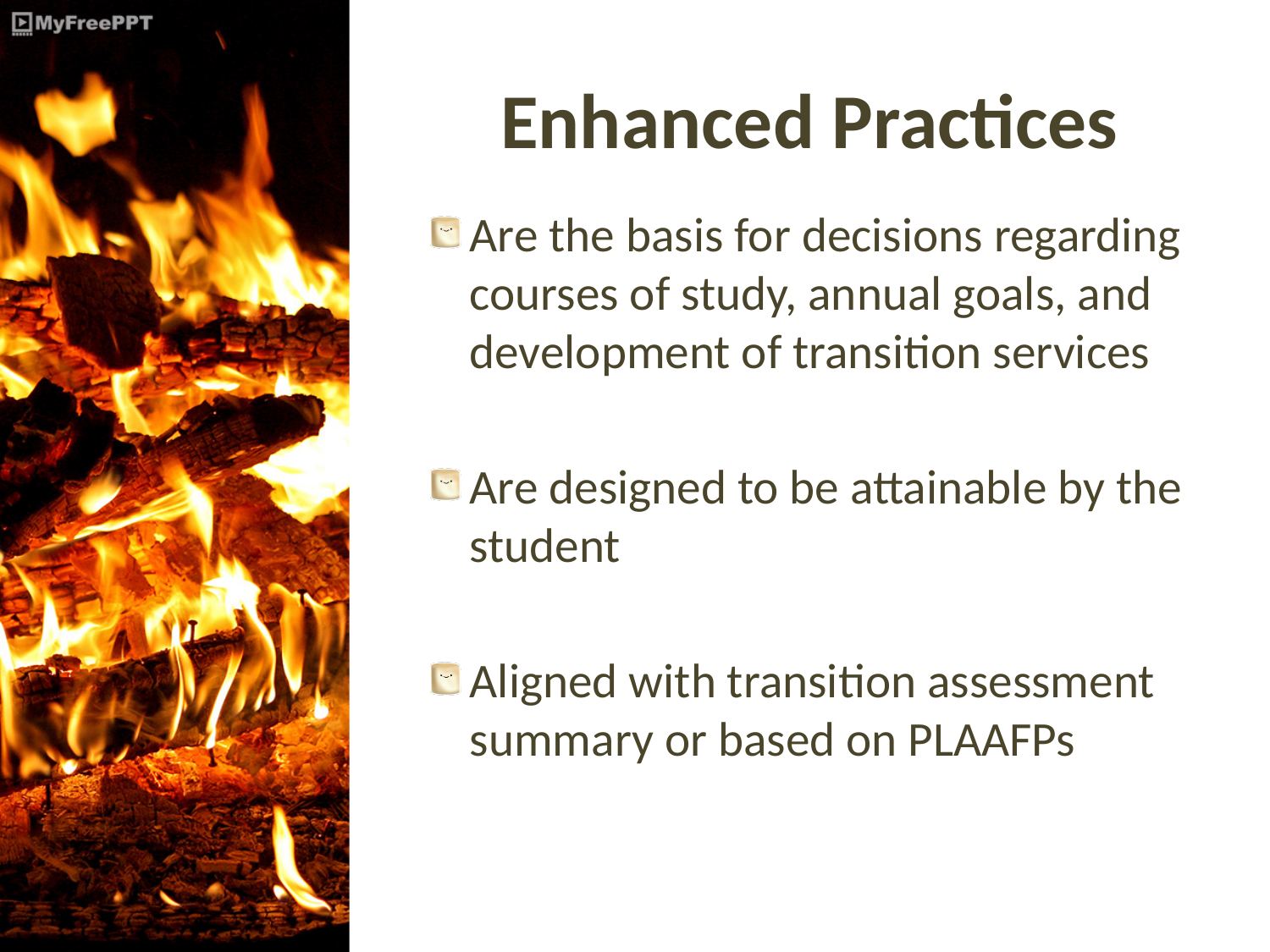

# Enhanced Practices
Are the basis for decisions regarding courses of study, annual goals, and development of transition services

Are designed to be attainable by the student

Aligned with transition assessment summary or based on PLAAFPs